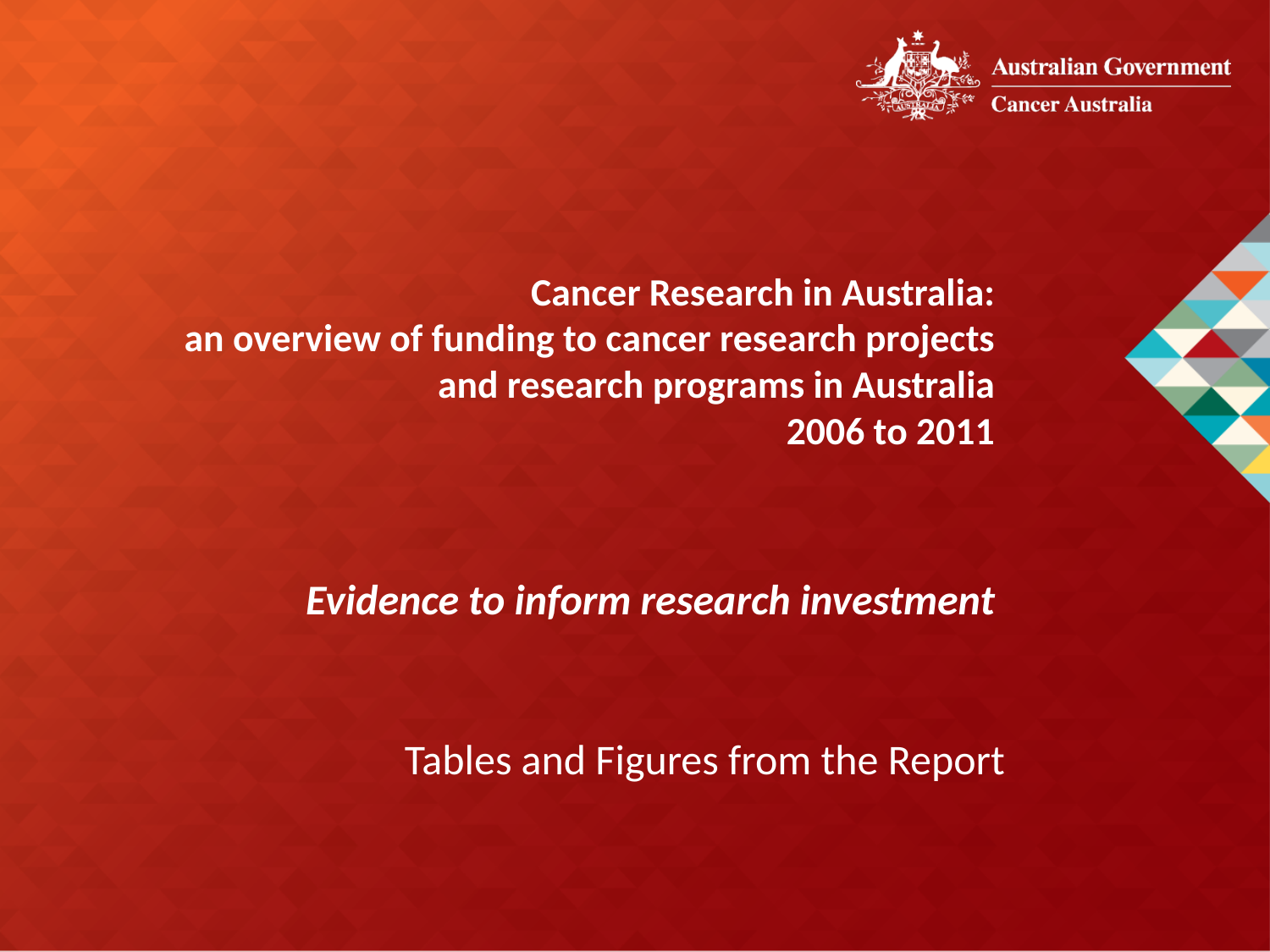

# Cancer Research in Australia: an overview of funding to cancer research projects and research programs in Australia 2006 to 2011
Evidence to inform research investment
Tables and Figures from the Report